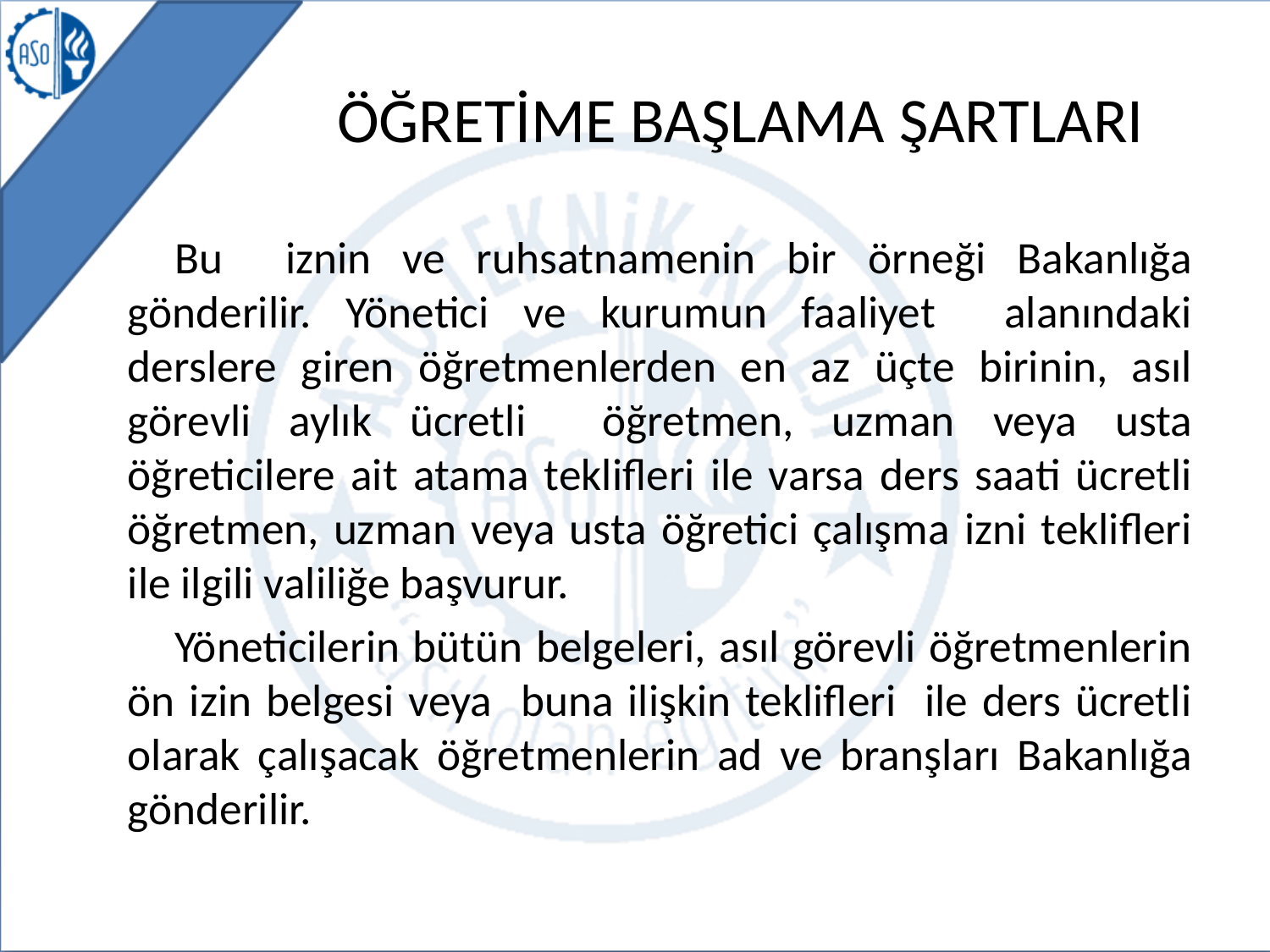

# ÖĞRETİME BAŞLAMA ŞARTLARI
Bu  iznin ve ruhsatnamenin bir örneği Bakanlığa gönderilir. Yönetici ve kurumun faaliyet  alanındaki derslere giren öğretmenlerden en az üçte birinin, asıl görevli aylık ücretli  öğretmen, uzman veya usta öğreticilere ait atama teklifleri ile varsa ders saati ücretli öğretmen, uzman veya usta öğretici çalışma izni teklifleri ile ilgili valiliğe başvurur.
Yöneticilerin bütün belgeleri, asıl görevli öğretmenlerin ön izin belgesi veya  buna ilişkin teklifleri  ile ders ücretli olarak çalışacak öğretmenlerin ad ve branşları Bakanlığa gönderilir.